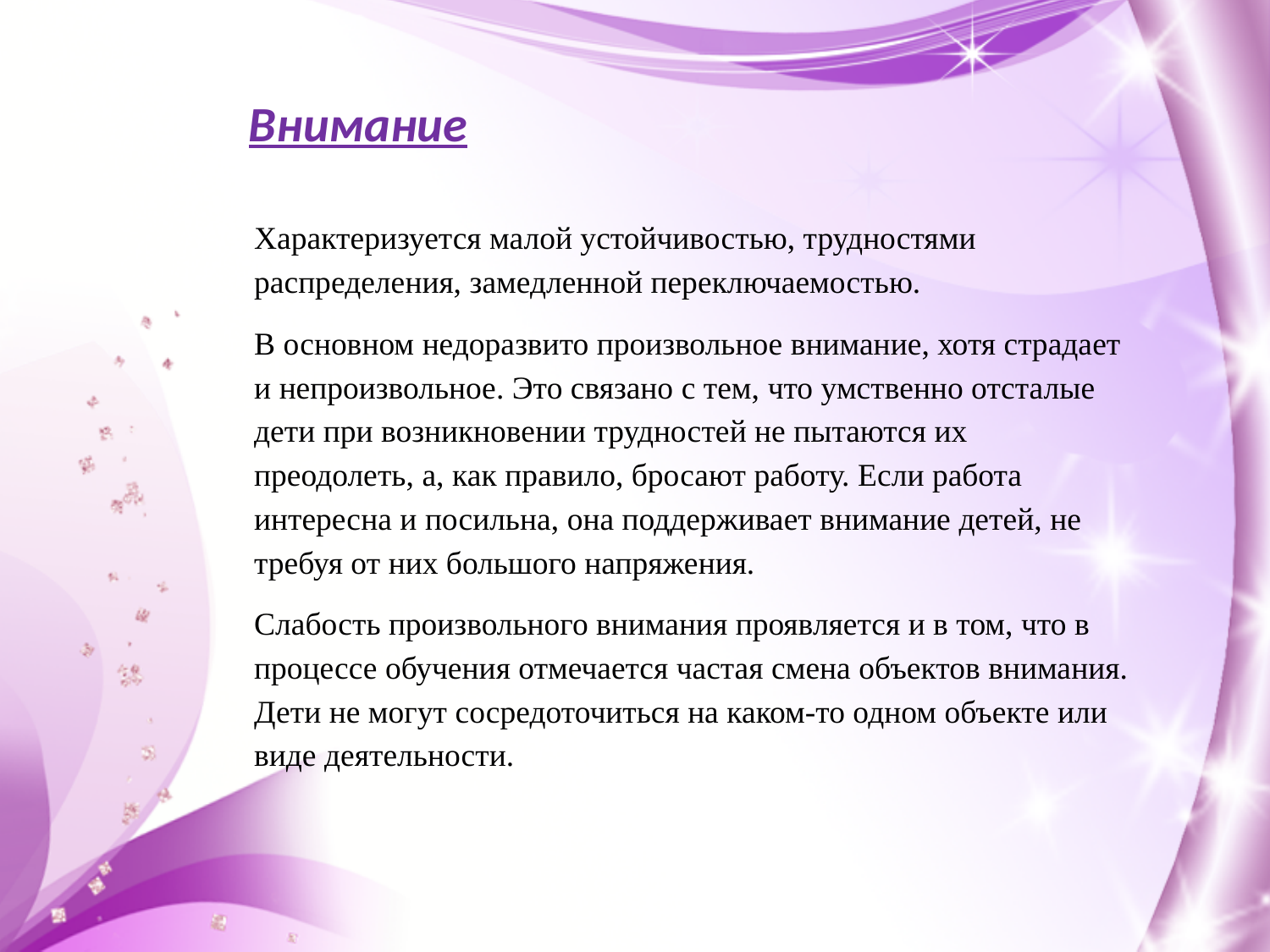

Внимание
Характеризуется малой устойчивостью, трудностями распределения, замедленной переключаемостью.
В основном недоразвито произвольное внимание, хотя страдает и непроизвольное. Это связано с тем, что умственно отсталые дети при возникновении трудностей не пытаются их преодолеть, а, как правило, бросают работу. Если работа интересна и посильна, она поддерживает внимание детей, не требуя от них большого напряжения.
Слабость произвольного внимания проявляется и в том, что в процессе обучения отмечается частая смена объектов внимания. Дети не могут сосредоточиться на каком-то одном объекте или виде деятельности.